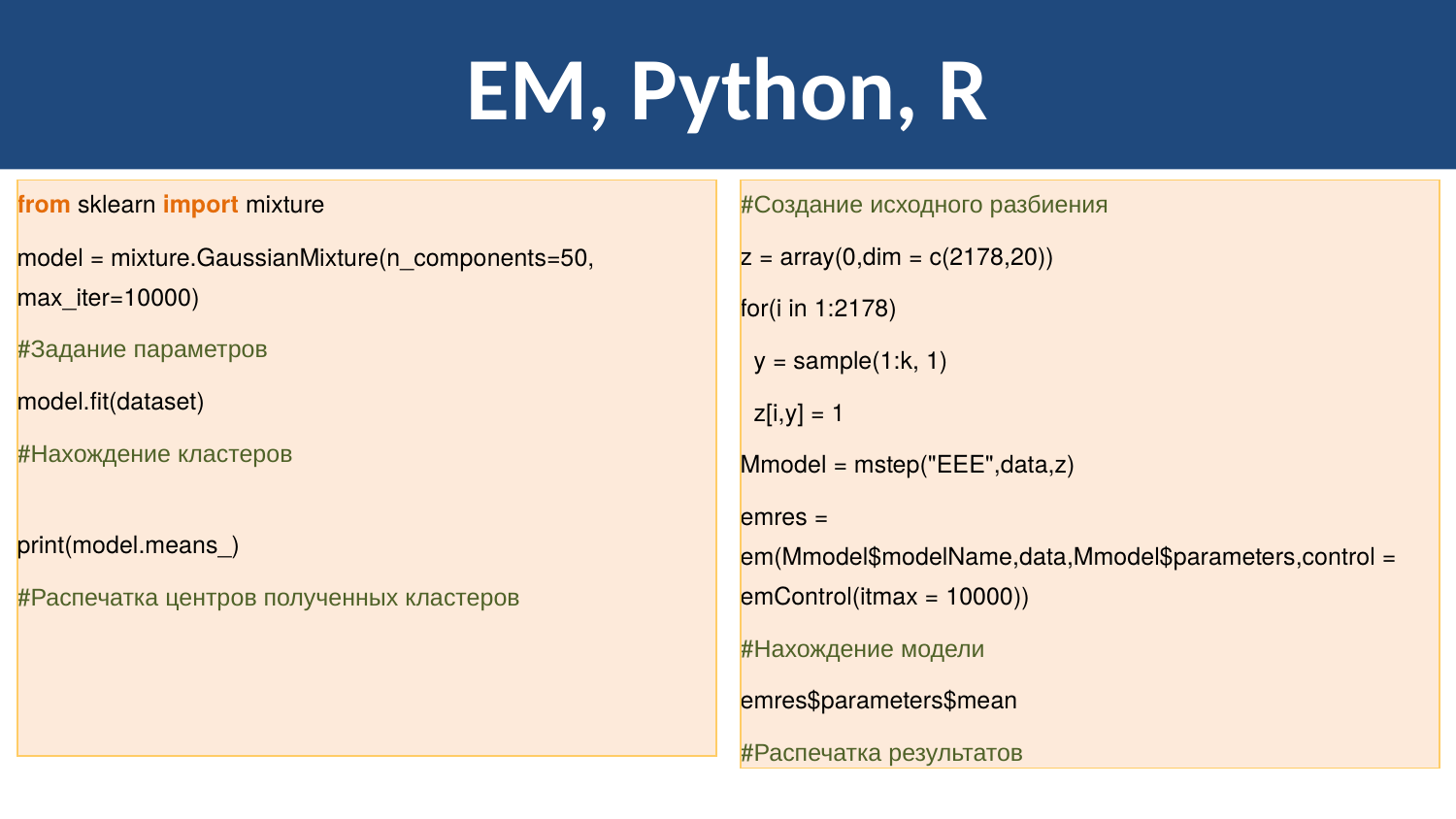

# EM, Python, R
| from sklearn import mixture model = mixture.GaussianMixture(n\_components=50, max\_iter=10000) #Задание параметров model.fit(dataset) #Нахождение кластеров print(model.means\_) #Распечатка центров полученных кластеров |
| --- |
| #Создание исходного разбиения z = array(0,dim = c(2178,20)) for(i in 1:2178) y = sample(1:k, 1) z[i,y] = 1 Mmodel = mstep("EEE",data,z) emres = em(Mmodel$modelName,data,Mmodel$parameters,control = emControl(itmax = 10000)) #Нахождение модели emres$parameters$mean #Распечатка результатов |
| --- |